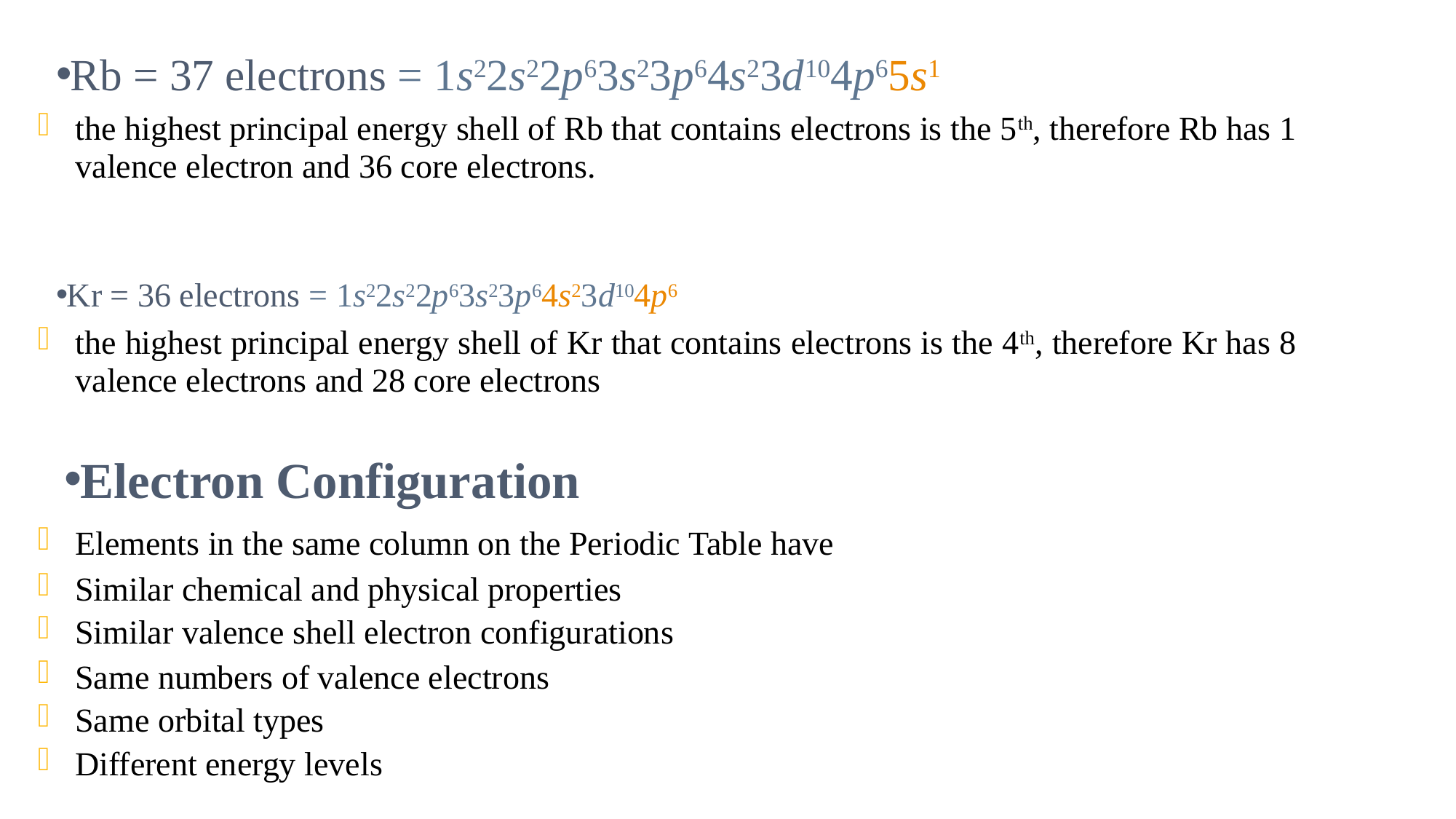

Rb = 37 electrons = 1s22s22p63s23p64s23d104p65s1
the highest principal energy shell of Rb that contains electrons is the 5th, therefore Rb has 1 valence electron and 36 core electrons.

Kr = 36 electrons = 1s22s22p63s23p64s23d104p6
the highest principal energy shell of Kr that contains electrons is the 4th, therefore Kr has 8 valence electrons and 28 core electrons

Electron Configuration
Elements in the same column on the Periodic Table have
Similar chemical and physical properties
Similar valence shell electron configurations
Same numbers of valence electrons
Same orbital types
Different energy levels